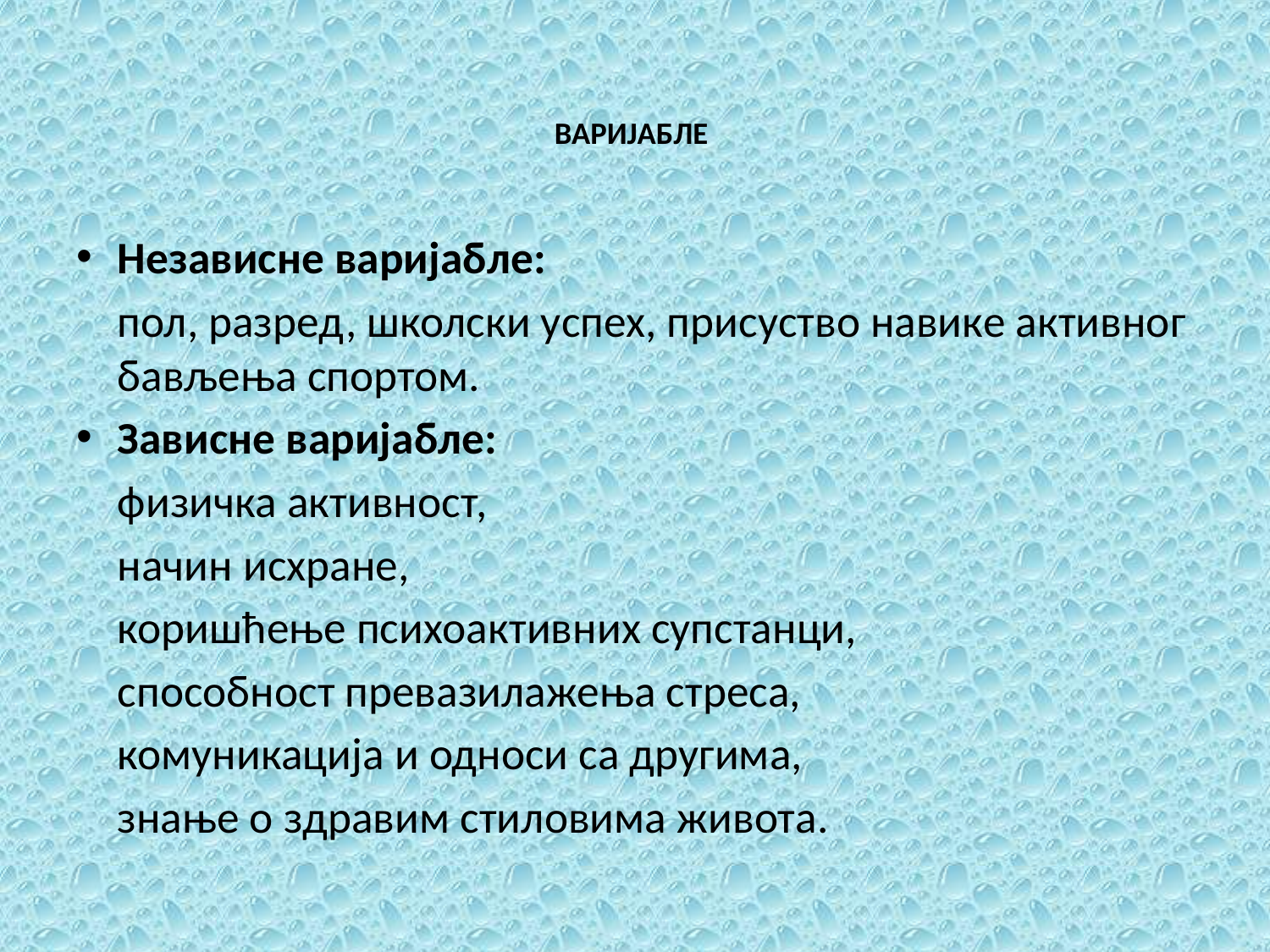

# ВАРИЈАБЛЕ
Независне варијабле:
	пол, разред, школски успех, присуство навике активног бављења спортом.
Зависне варијабле:
	физичка активност,
	начин исхране,
	коришћење психоактивних супстанци,
	способност превазилажења стреса,
	комуникација и односи са другима,
	знање о здравим стиловима живота.